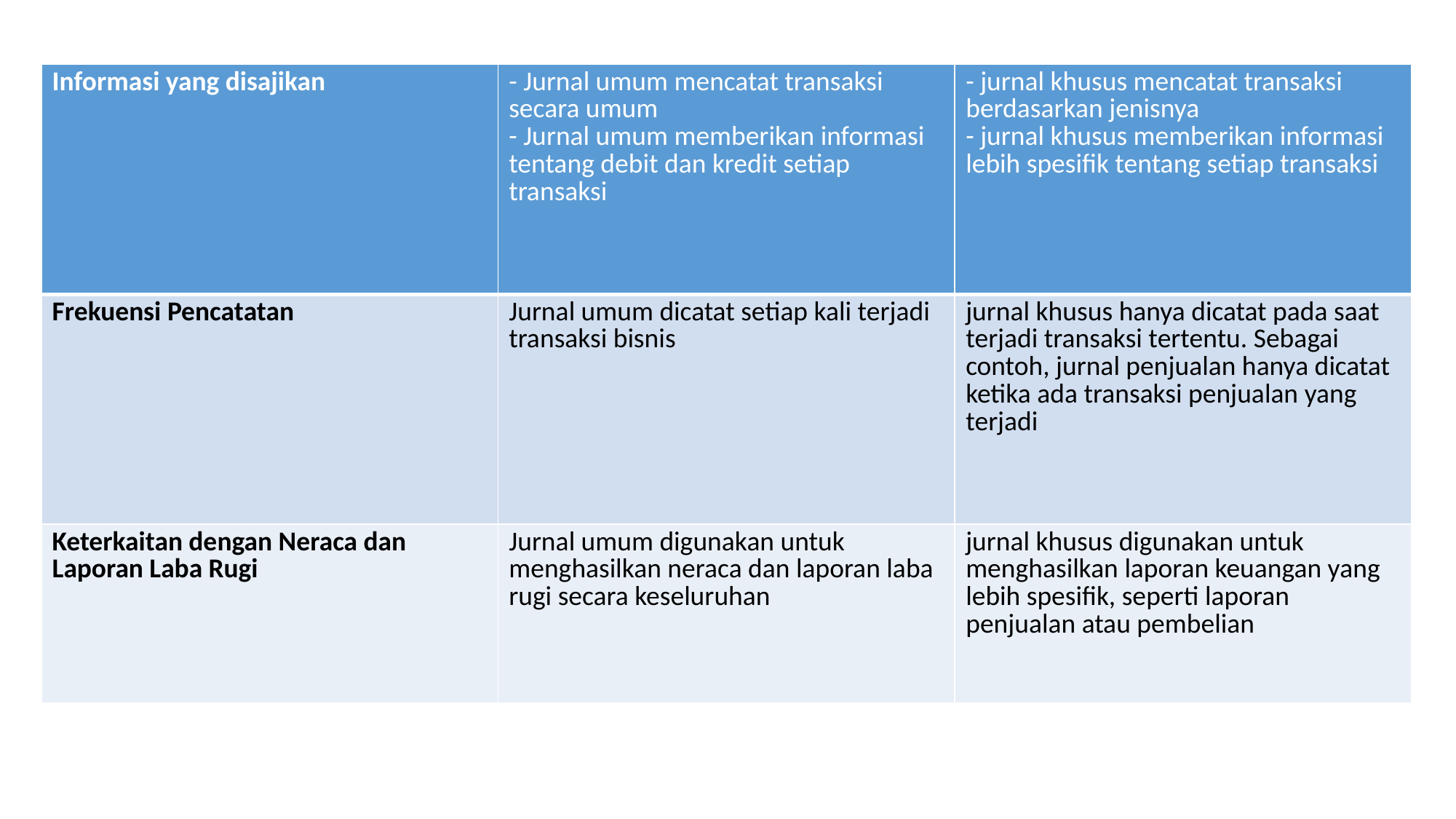

| Informasi yang disajikan | - Jurnal umum mencatat transaksi secara umum - Jurnal umum memberikan informasi tentang debit dan kredit setiap transaksi | - jurnal khusus mencatat transaksi berdasarkan jenisnya - jurnal khusus memberikan informasi lebih spesifik tentang setiap transaksi |
| --- | --- | --- |
| Frekuensi Pencatatan | Jurnal umum dicatat setiap kali terjadi transaksi bisnis | jurnal khusus hanya dicatat pada saat terjadi transaksi tertentu. Sebagai contoh, jurnal penjualan hanya dicatat ketika ada transaksi penjualan yang terjadi |
| Keterkaitan dengan Neraca dan Laporan Laba Rugi | Jurnal umum digunakan untuk menghasilkan neraca dan laporan laba rugi secara keseluruhan | jurnal khusus digunakan untuk menghasilkan laporan keuangan yang lebih spesifik, seperti laporan penjualan atau pembelian |